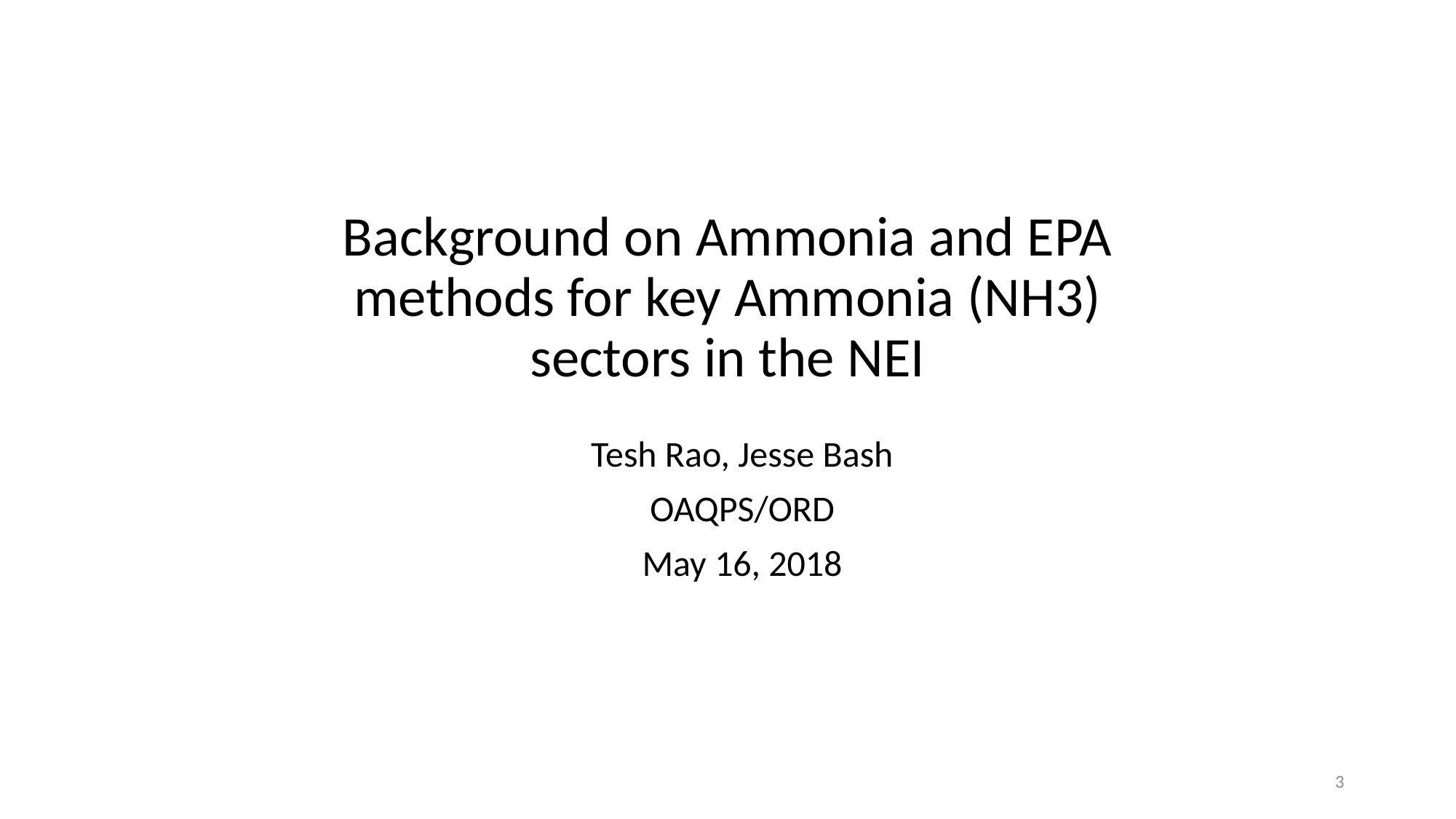

# Background on Ammonia and EPA methods for key Ammonia (NH3) sectors in the NEI
Tesh Rao, Jesse Bash
OAQPS/ORD
May 16, 2018
3